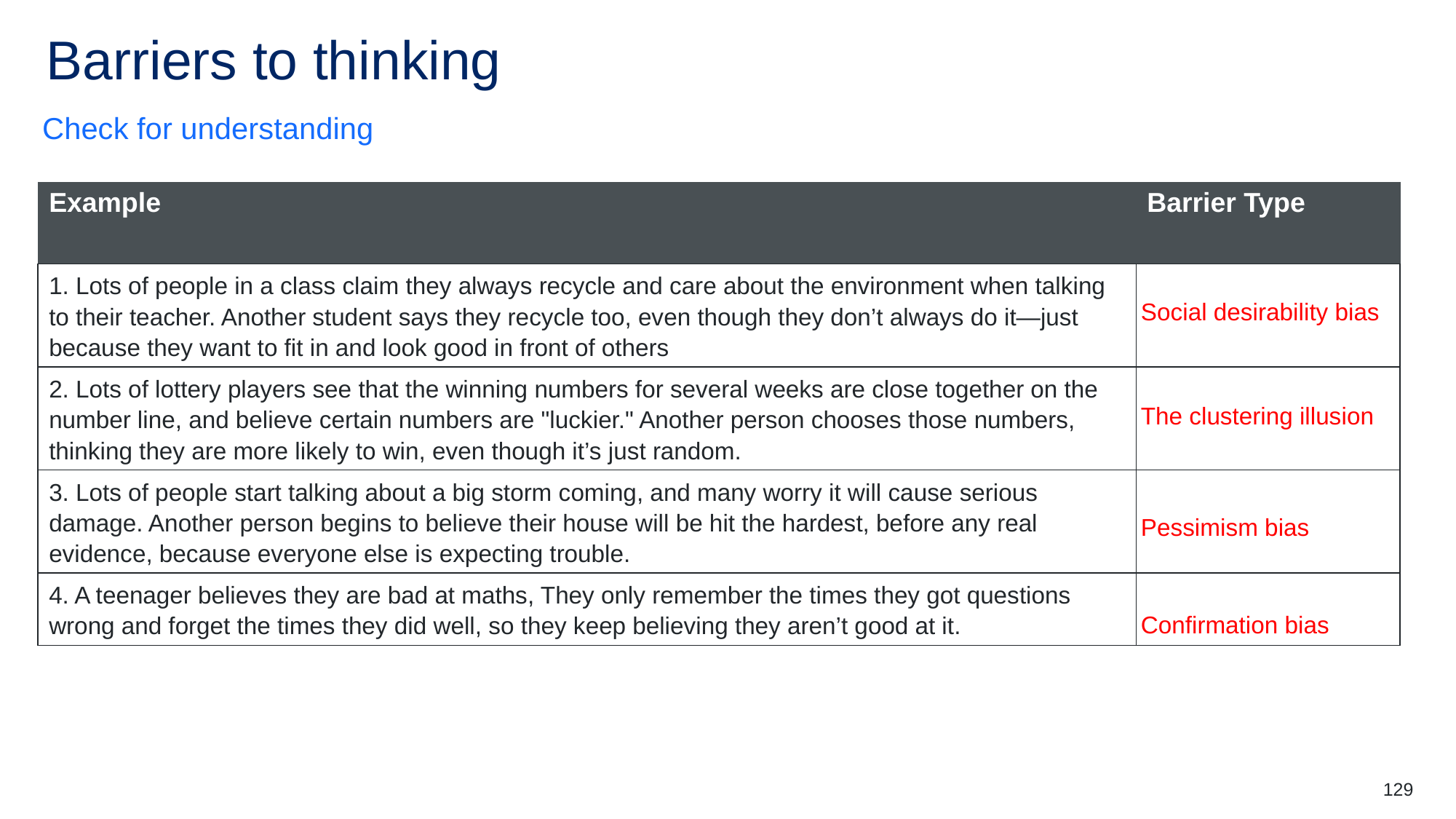

# Barriers to thinking (6)
Check for understanding
| Example | Barrier Type |
| --- | --- |
| 1. Lots of people in a class claim they always recycle and care about the environment when talking to their teacher. Another student says they recycle too, even though they don’t always do it—just because they want to fit in and look good in front of others | Social desirability bias l desirability bias |
| 2. Lots of lottery players see that the winning numbers for several weeks are close together on the number line, and believe certain numbers are "luckier." Another person chooses those numbers, thinking they are more likely to win, even though it’s just random. | The clustering illusion |
| 3. Lots of people start talking about a big storm coming, and many worry it will cause serious damage. Another person begins to believe their house will be hit the hardest, before any real evidence, because everyone else is expecting trouble. | Pessimism bias |
| 4. A teenager believes they are bad at maths, They only remember the times they got questions wrong and forget the times they did well, so they keep believing they aren’t good at it. | Confirmation bias |
Social desirability bias
The clustering illusion
Pessimism bias
Confirmation bias
129